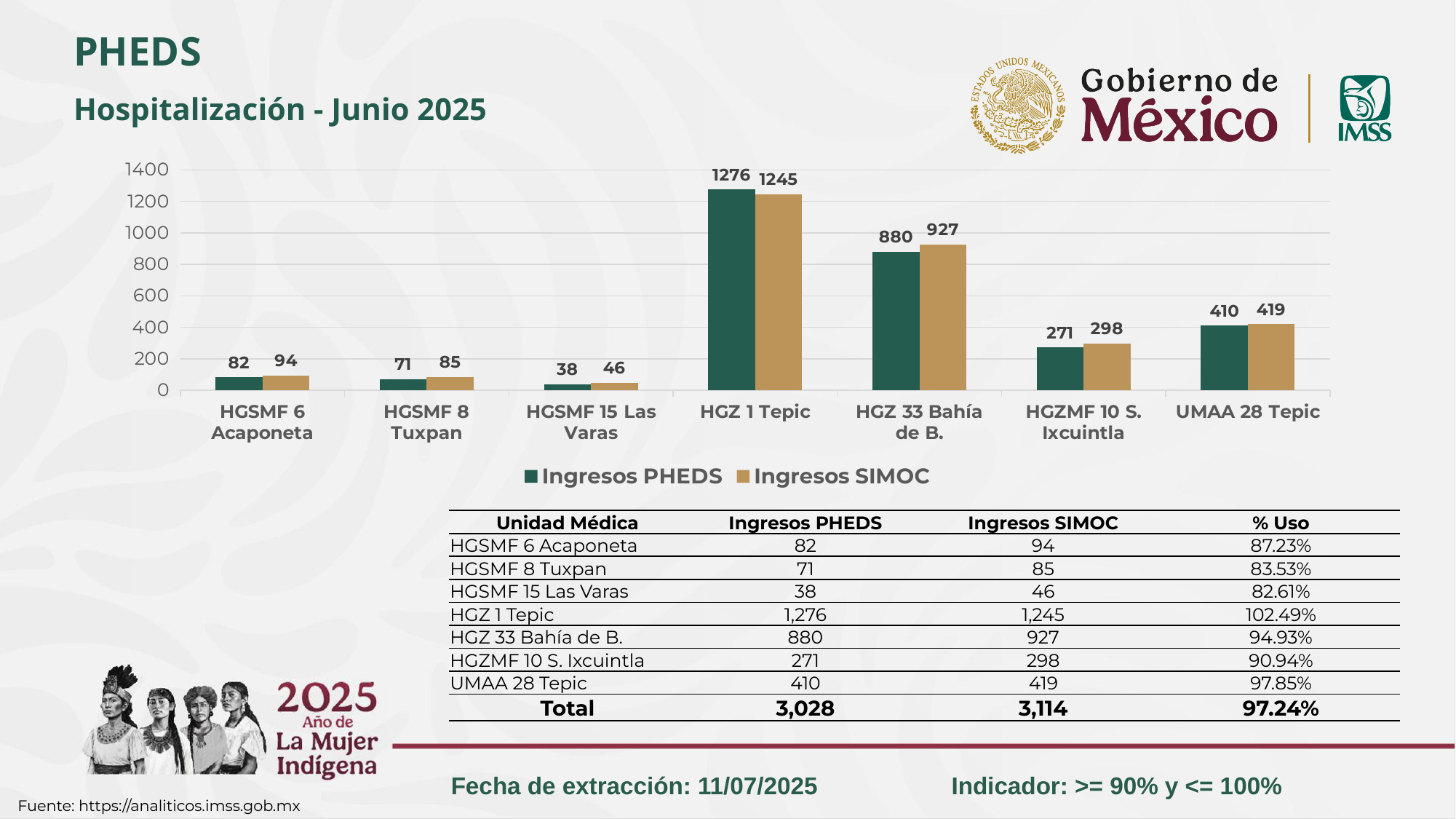

PHEDS
Hospitalización - Junio 2025

### Chart

| Category | Ingresos PHEDS | Ingresos SIMOC |
|---|---|---|
| HGSMF 6 Acaponeta | 82.0 | 94.0 |
| HGSMF 8 Tuxpan | 71.0 | 85.0 |
| HGSMF 15 Las Varas | 38.0 | 46.0 |
| HGZ 1 Tepic | 1276.0 | 1245.0 |
| HGZ 33 Bahía de B. | 880.0 | 927.0 |
| HGZMF 10 S. Ixcuintla | 271.0 | 298.0 |
| UMAA 28 Tepic | 410.0 | 419.0 |
| Unidad Médica | Ingresos PHEDS | Ingresos SIMOC | % Uso |
| --- | --- | --- | --- |
| HGSMF 6 Acaponeta | 82 | 94 | 87.23% |
| HGSMF 8 Tuxpan | 71 | 85 | 83.53% |
| HGSMF 15 Las Varas | 38 | 46 | 82.61% |
| HGZ 1 Tepic | 1,276 | 1,245 | 102.49% |
| HGZ 33 Bahía de B. | 880 | 927 | 94.93% |
| HGZMF 10 S. Ixcuintla | 271 | 298 | 90.94% |
| UMAA 28 Tepic | 410 | 419 | 97.85% |
| Total | 3,028 | 3,114 | 97.24% |
Fecha de extracción: 11/07/2025
Indicador: >= 90% y <= 100%
Fuente: https://analiticos.imss.gob.mx